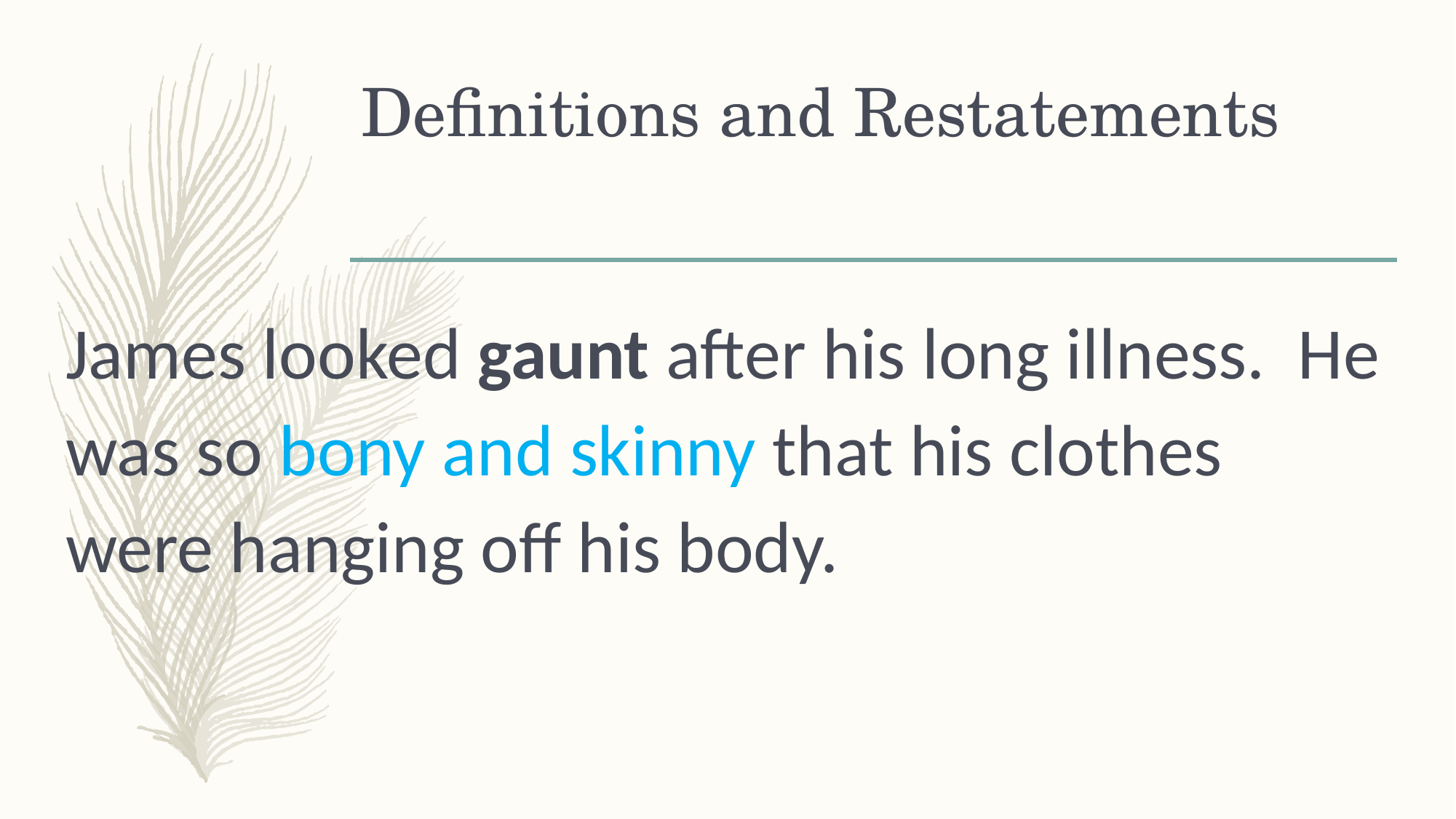

# Definitions and Restatements
James looked gaunt after his long illness.  He was so bony and skinny that his clothes were hanging off his body.